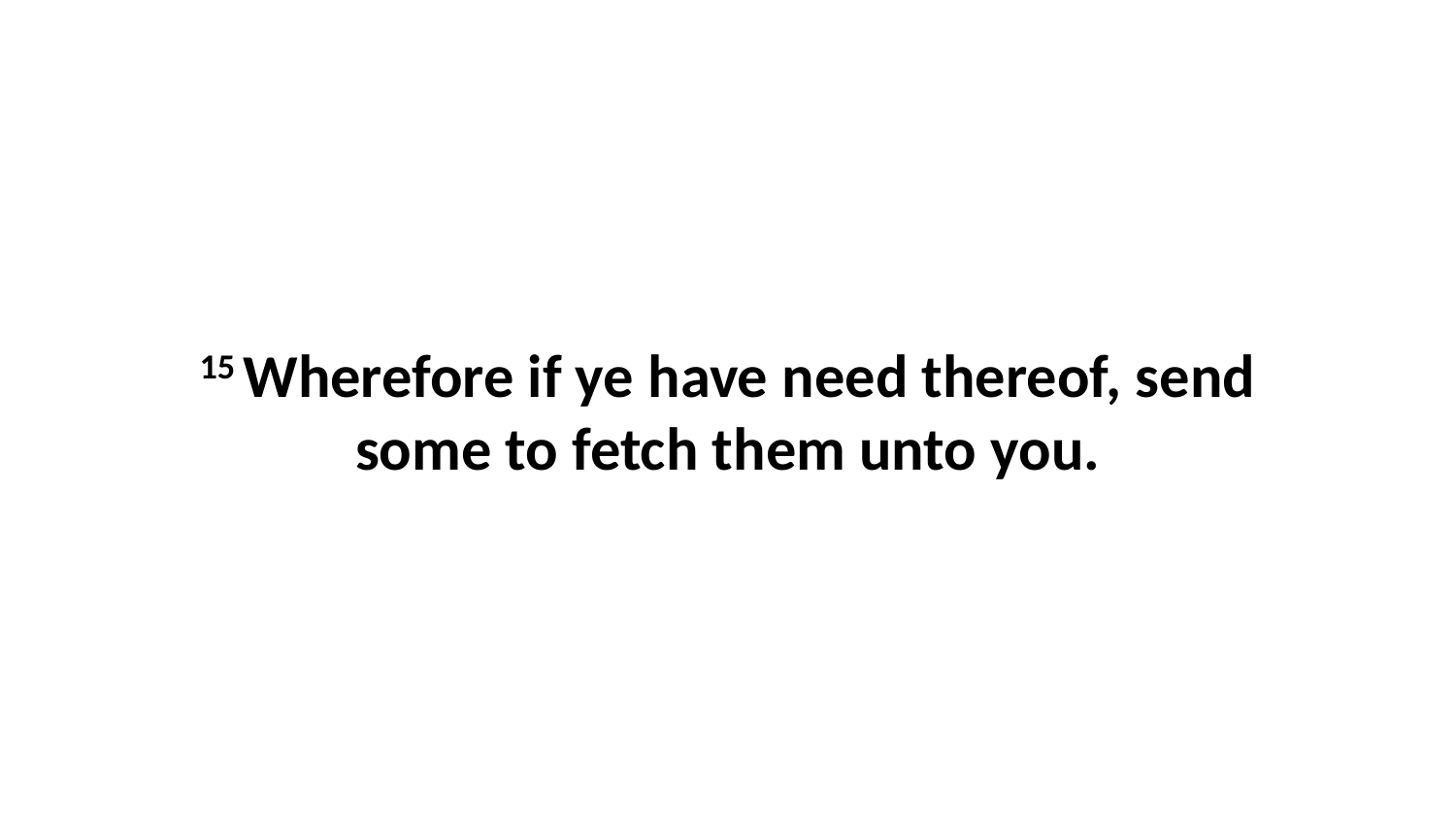

15 Wherefore if ye have need thereof, send some to fetch them unto you.